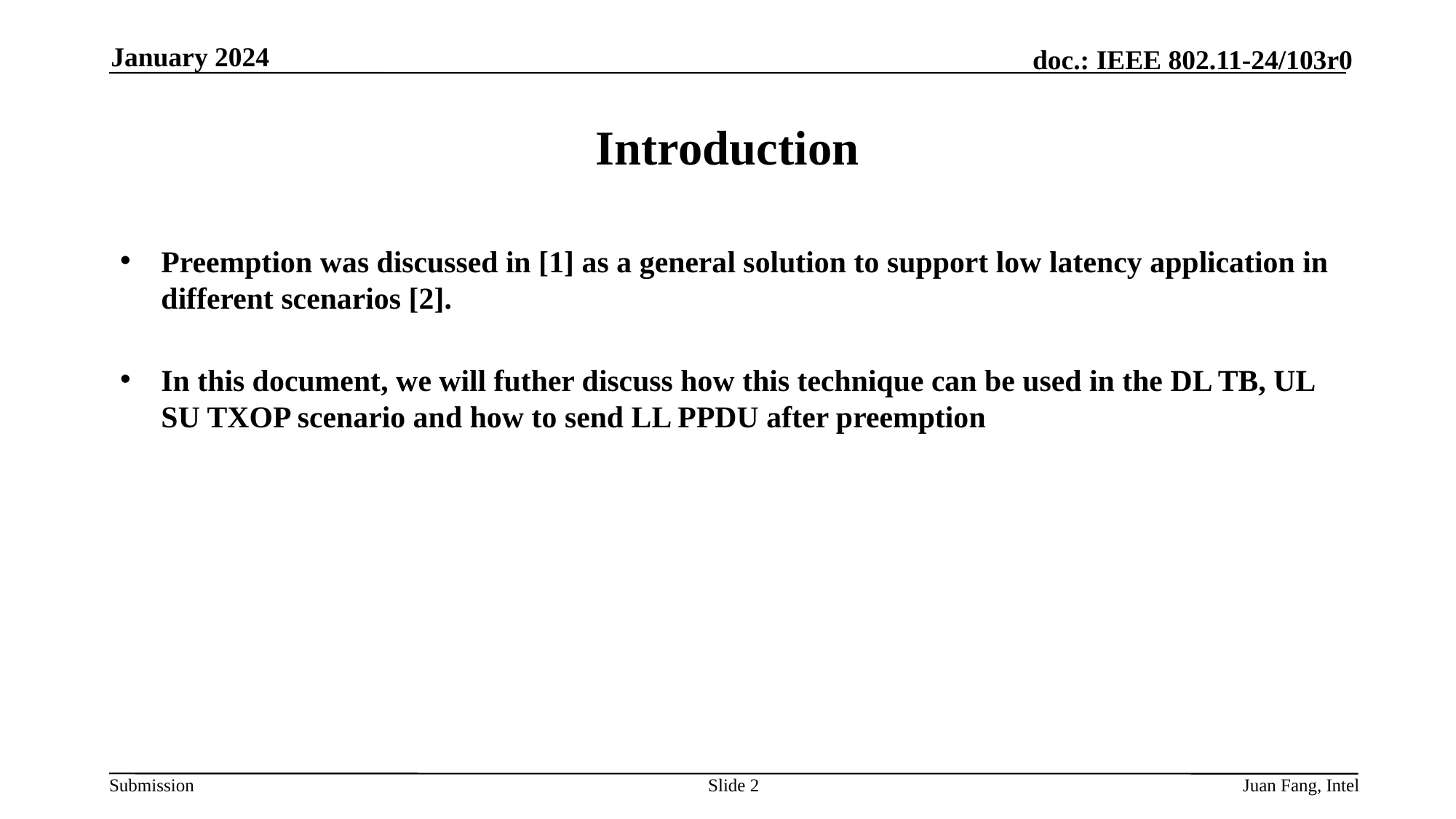

January 2024
# Introduction
Preemption was discussed in [1] as a general solution to support low latency application in different scenarios [2].

In this document, we will futher discuss how this technique can be used in the DL TB, UL SU TXOP scenario and how to send LL PPDU after preemption
Slide 2
Juan Fang, Intel